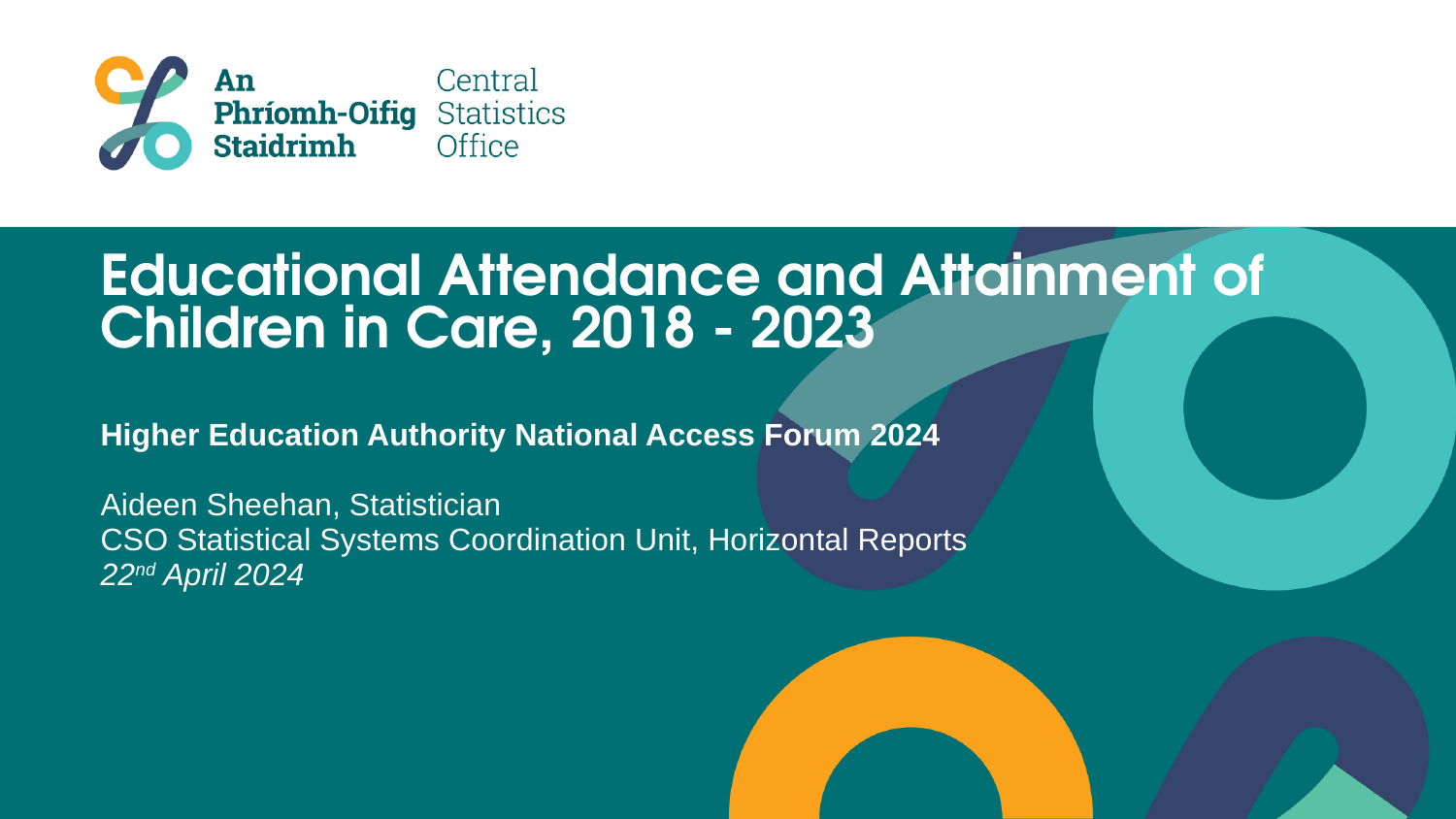

# Educational Attendance and Attainment of Children in Care, 2018 - 2023 Higher Education Authority National Access Forum 2024 Aideen Sheehan, Statistician CSO Statistical Systems Coordination Unit, Horizontal Reports 22nd April 2024